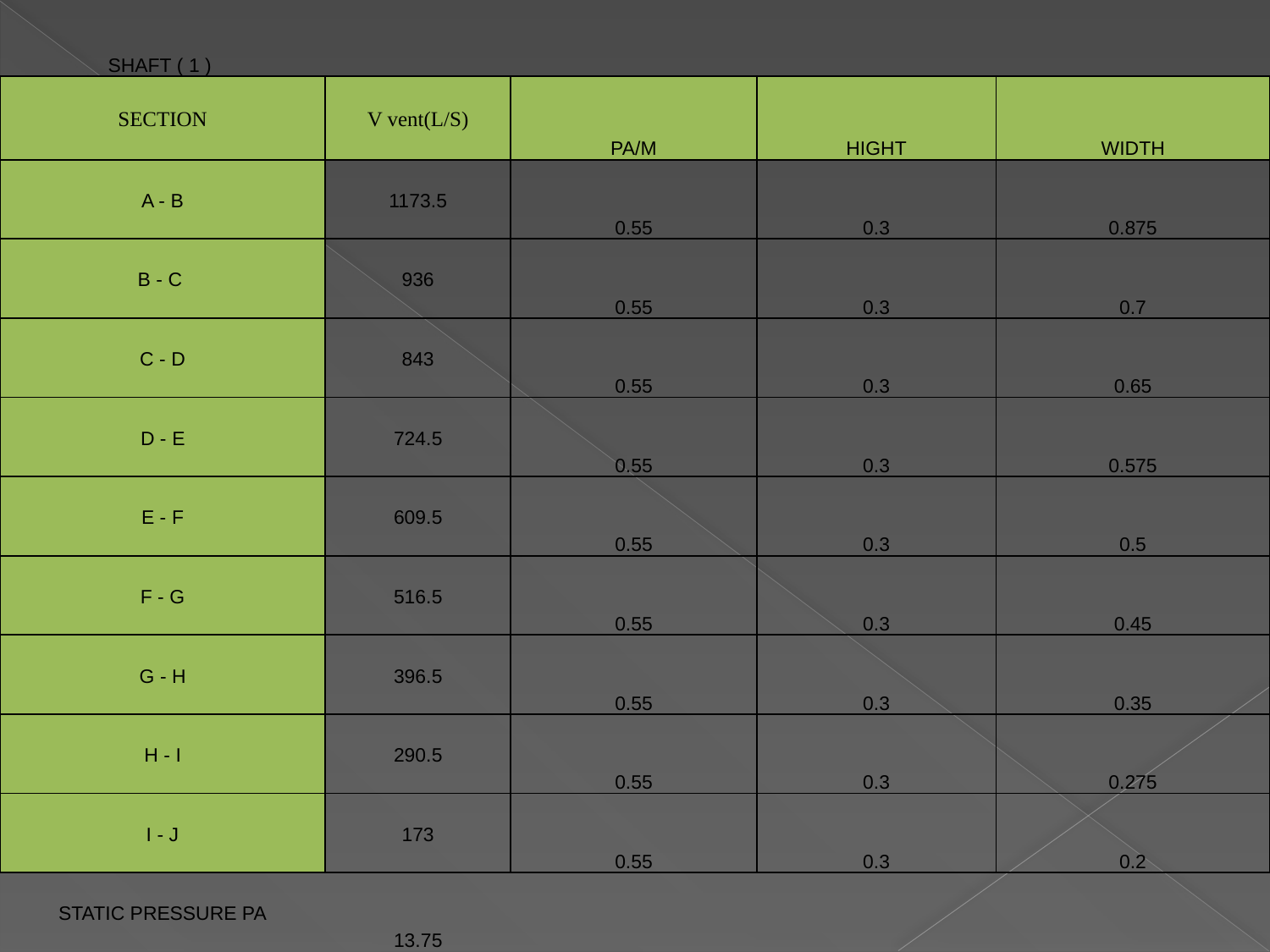

| SHAFT ( 1 ) |  |  |  |  |
| --- | --- | --- | --- | --- |
| SECTION | V vent(L/S) | PA/M | HIGHT | WIDTH |
| A - B | 1173.5 | 0.55 | 0.3 | 0.875 |
| B - C | 936 | 0.55 | 0.3 | 0.7 |
| C - D | 843 | 0.55 | 0.3 | 0.65 |
| D - E | 724.5 | 0.55 | 0.3 | 0.575 |
| E - F | 609.5 | 0.55 | 0.3 | 0.5 |
| F - G | 516.5 | 0.55 | 0.3 | 0.45 |
| G - H | 396.5 | 0.55 | 0.3 | 0.35 |
| H - I | 290.5 | 0.55 | 0.3 | 0.275 |
| I - J | 173 | 0.55 | 0.3 | 0.2 |
| STATIC PRESSURE PA | 13.75 |  |  |  |